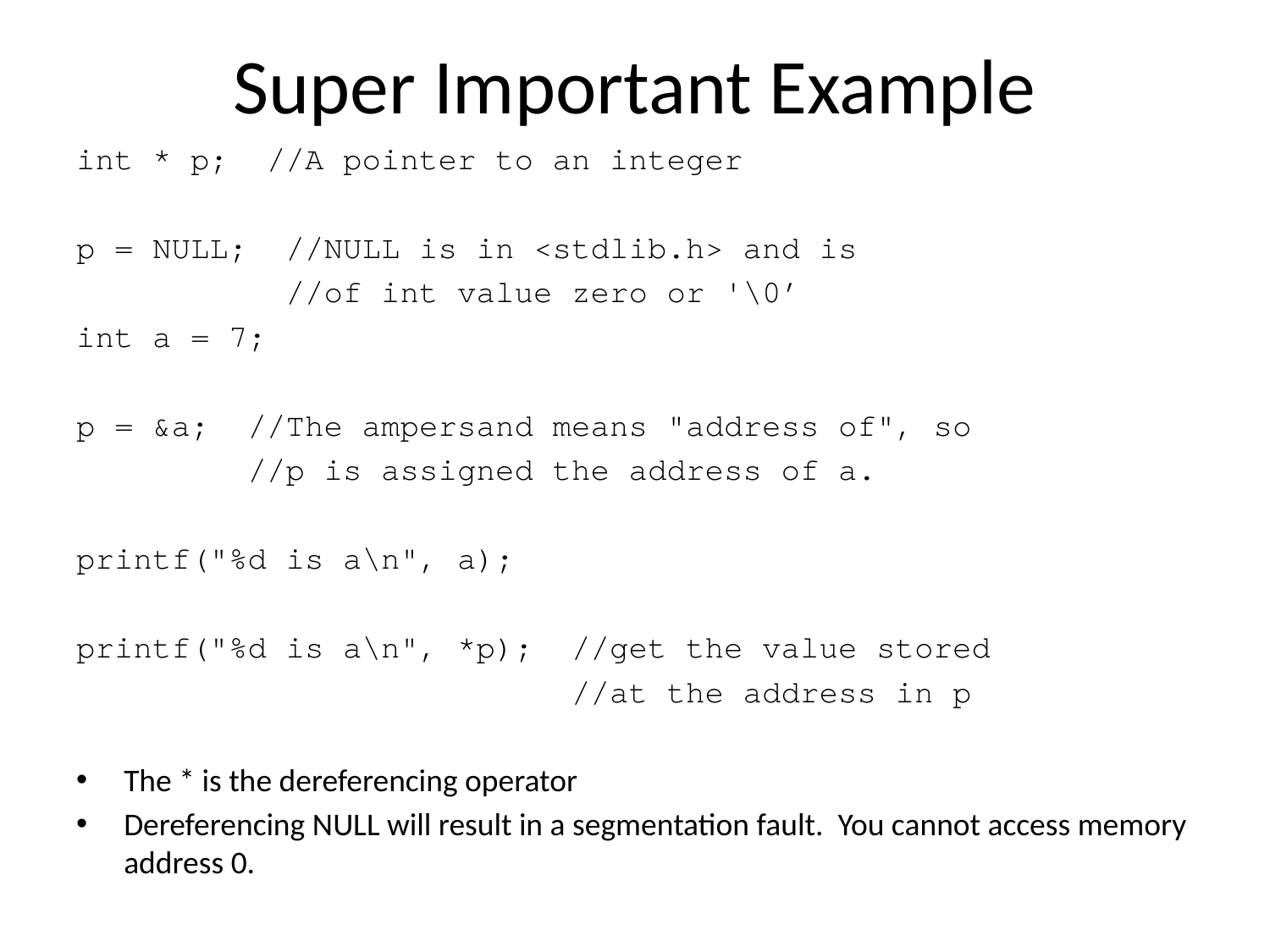

# Super Important Example
int * p;  //A pointer to an integer

p = NULL;  //NULL is in <stdlib.h> and is
           //of int value zero or '\0’
int a = 7;

p = &a;  //The ampersand means "address of", so
         //p is assigned the address of a.

printf("%d is a\n", a);

printf("%d is a\n", *p);  //get the value stored
                          //at the address in p

The * is the dereferencing operator
Dereferencing NULL will result in a segmentation fault.  You cannot access memory address 0.